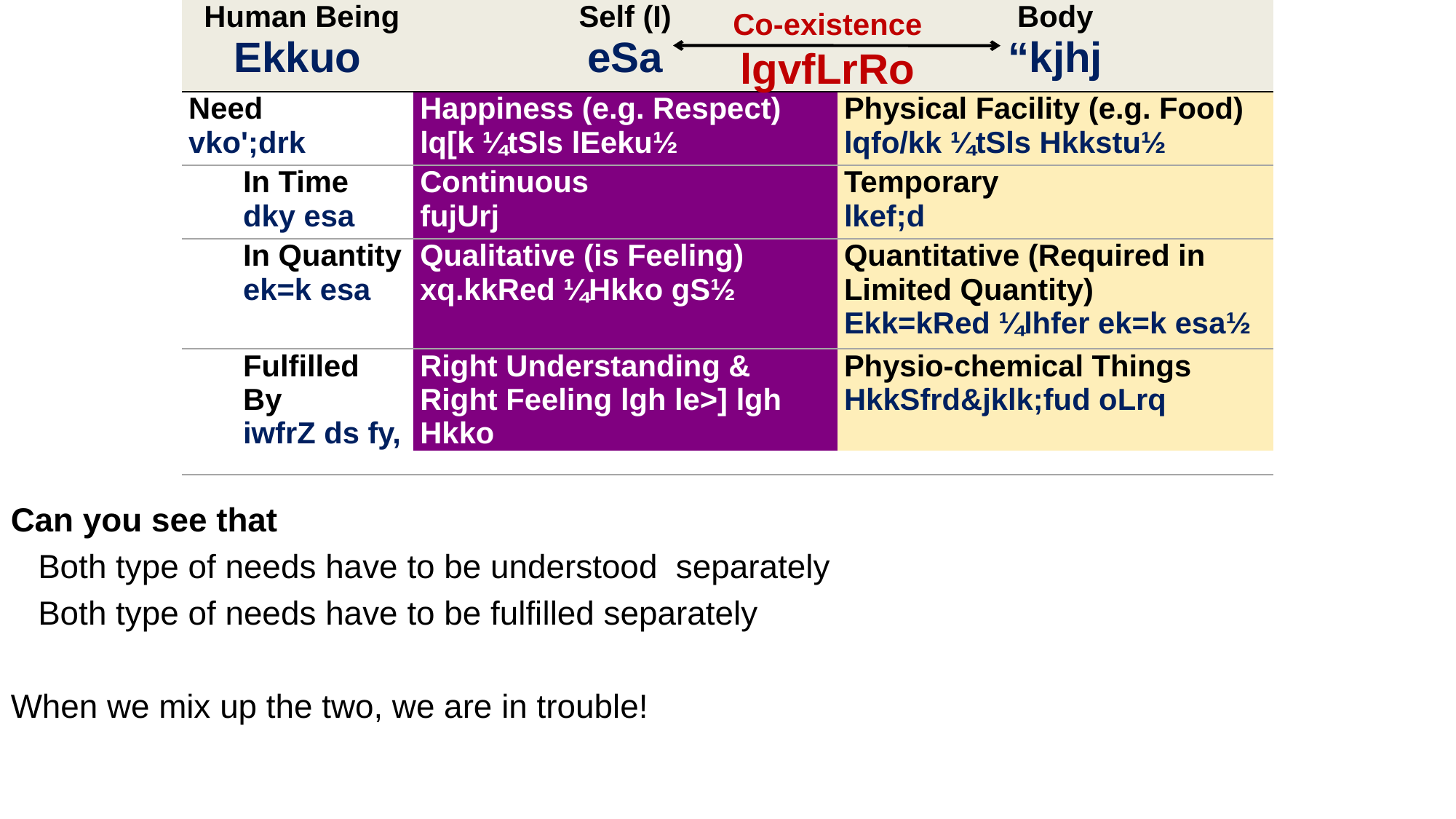

| Human Being Ekkuo | Self (I) eSa | Body “kjhj |
| --- | --- | --- |
| Need vko';drk | Happiness (e.g. Respect) lq[k ¼tSls lEeku½ | Physical Facility (e.g. Food) lqfo/kk ¼tSls Hkkstu½ |
| In Time dky esa | Continuous fujUrj | Temporary lkef;d |
| In Quantity ek=k esa | Qualitative (is Feeling) xq.kkRed ¼Hkko gS½ | Quantitative (Required in Limited Quantity) Ekk=kRed ¼lhfer ek=k esa½ |
| Fulfilled By iwfrZ ds fy, | Right Understanding & Right Feeling lgh le>] lgh Hkko | Physio-chemical Things HkkSfrd&jklk;fud oLrq |
|  |  |  |
Co-existence
lgvfLrRo

Can you see that
Both type of needs have to be understood  separately
Both type of needs have to be fulfilled separately

When we mix up the two, we are in trouble!